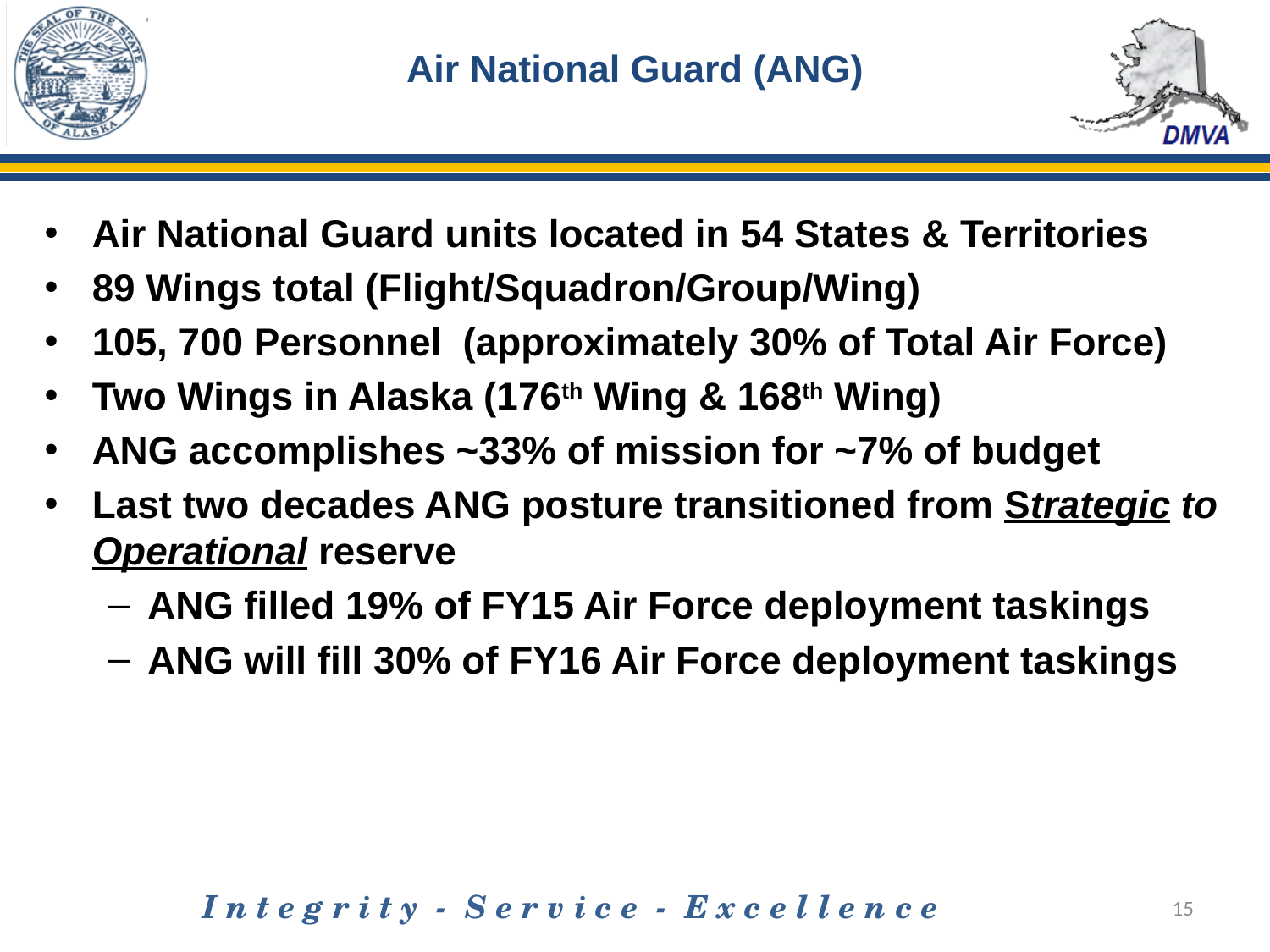

# Air National Guard (ANG)
Air National Guard units located in 54 States & Territories
89 Wings total (Flight/Squadron/Group/Wing)
105, 700 Personnel  (approximately 30% of Total Air Force)
Two Wings in Alaska (176th Wing & 168th Wing)
ANG accomplishes ~33% of mission for ~7% of budget
Last two decades ANG posture transitioned from Strategic to Operational reserve
ANG filled 19% of FY15 Air Force deployment taskings
ANG will fill 30% of FY16 Air Force deployment taskings

I n t e g r i t y  -  S e r v i c e  -  E x c e l l e n c e
15